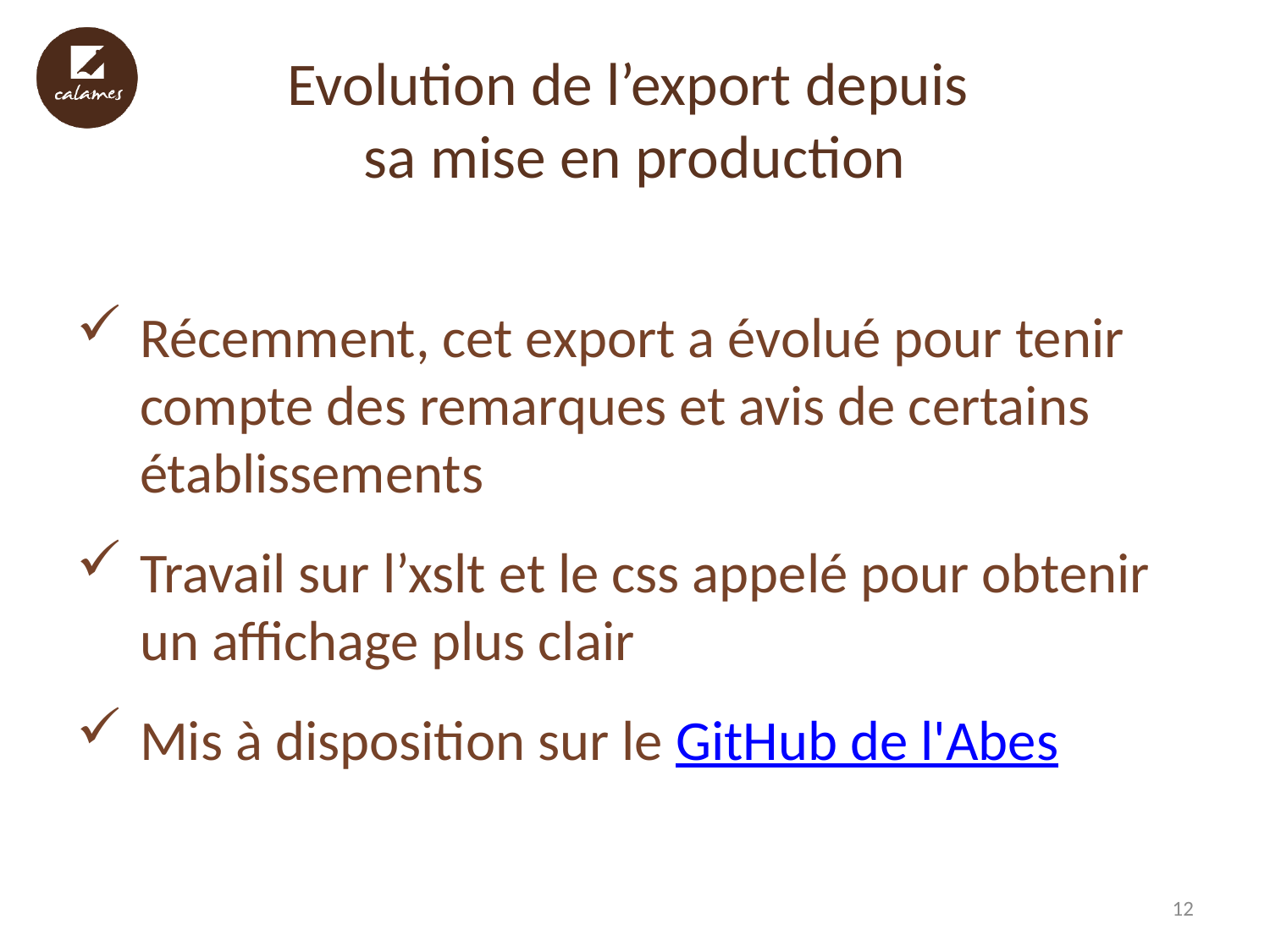

# Evolution de l’export depuis sa mise en production
Récemment, cet export a évolué pour tenir compte des remarques et avis de certains établissements
Travail sur l’xslt et le css appelé pour obtenir un affichage plus clair
Mis à disposition sur le GitHub de l'Abes
12